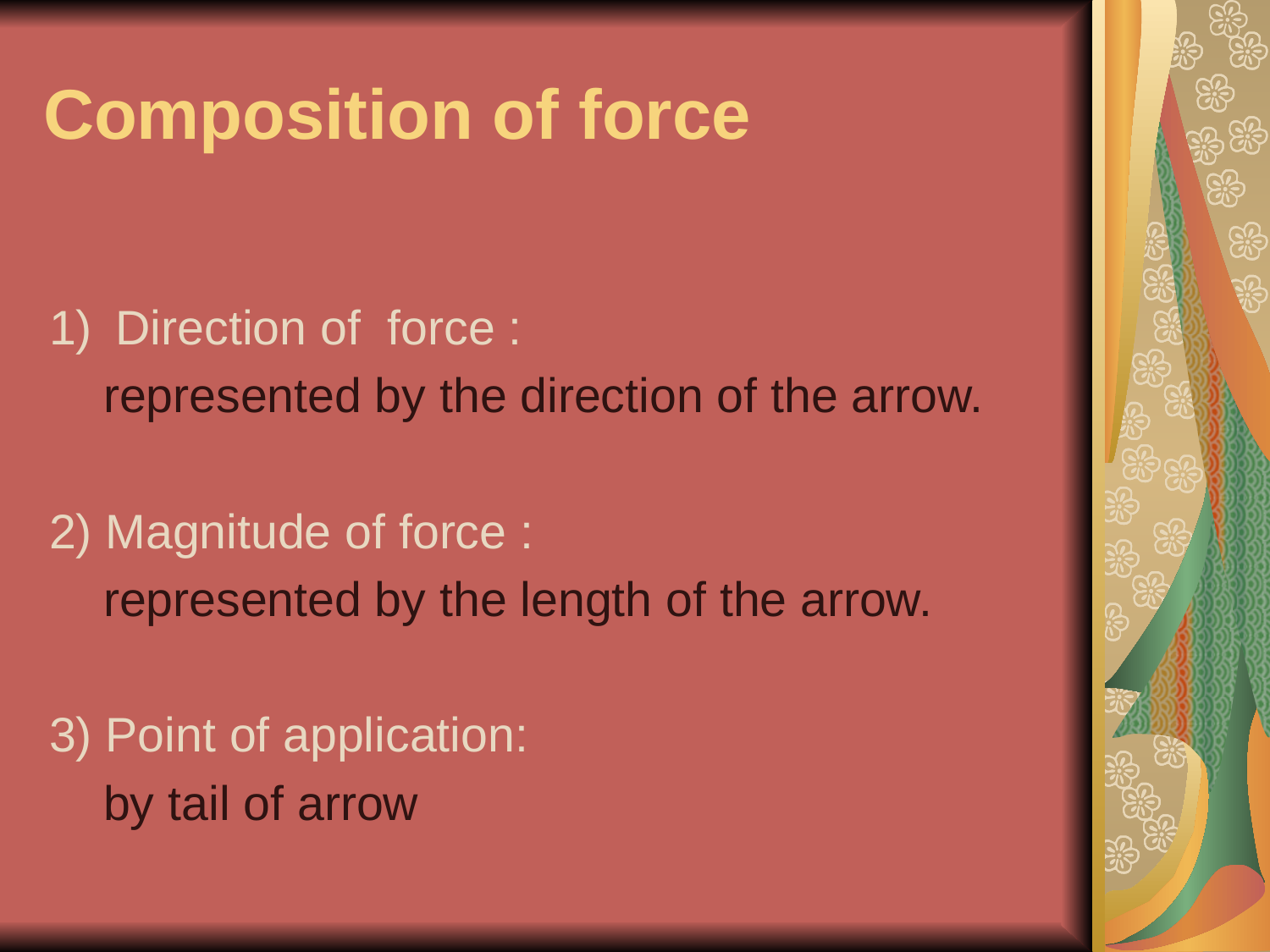

# Composition of force

Direction of  force :
    represented by the direction of the arrow.

2) Magnitude of force :
    represented by the length of the arrow.

3) Point of application:
    by tail of arrow